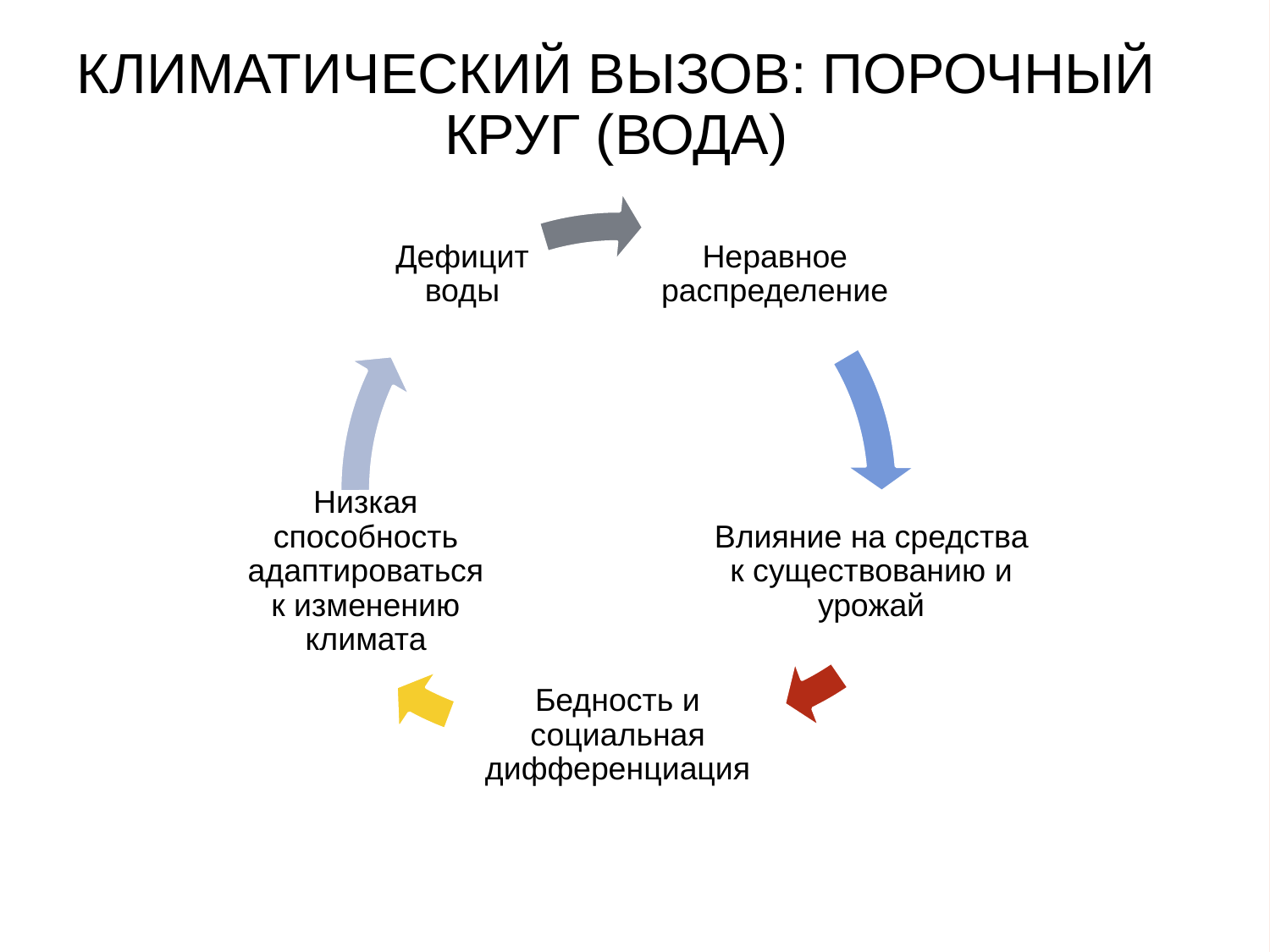

# Климатический вызов: порочный круг (вода)
Неравное распределение
Влияние на средства к существованию и урожай
Бедность и социальная дифференциация
Низкая способность адаптироваться к изменению климата
Дефицит воды